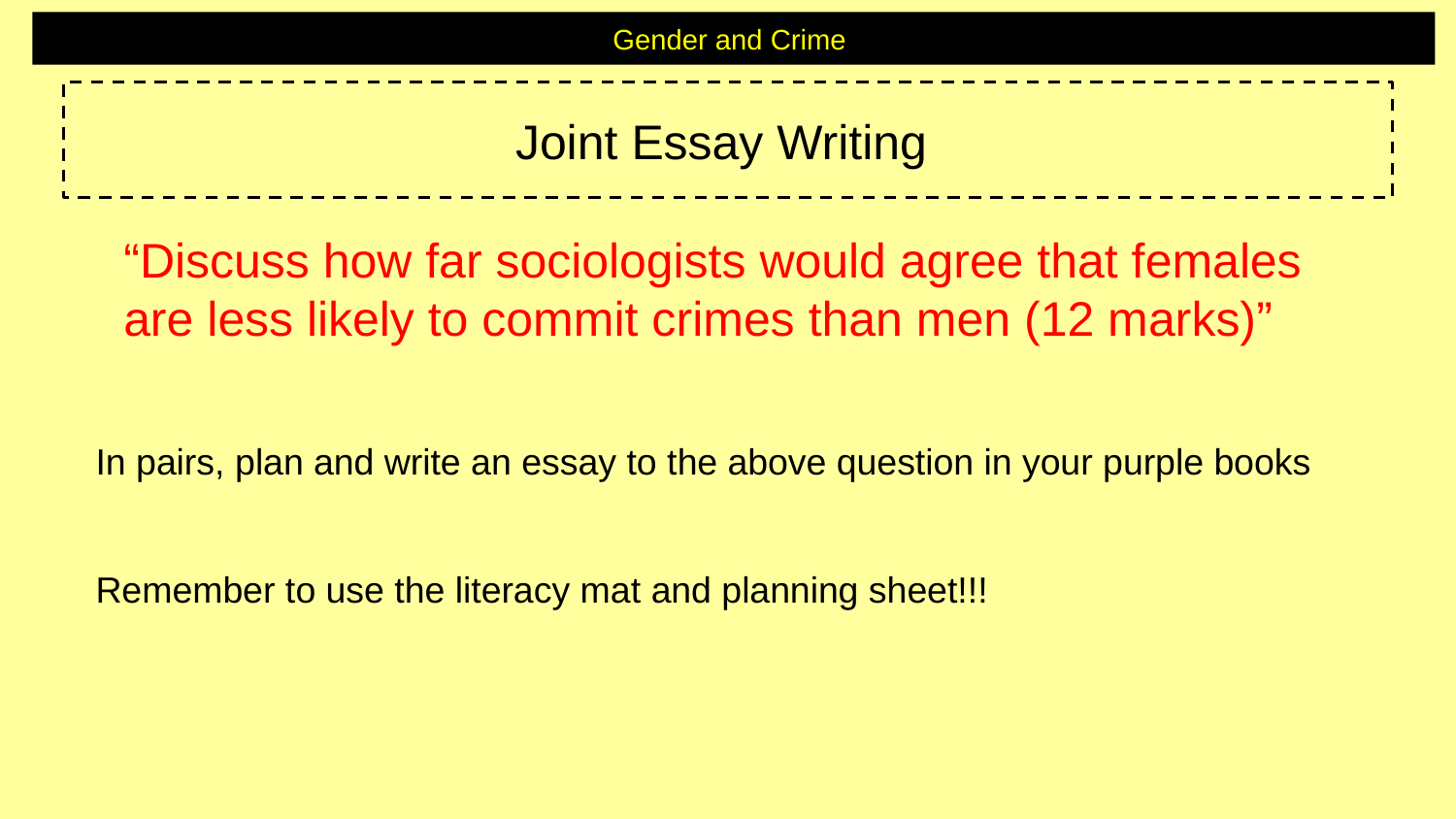

# Gender and Crime
Joint Essay Writing
“Discuss how far sociologists would agree that females are less likely to commit crimes than men (12 marks)”
In pairs, plan and write an essay to the above question in your purple books

Remember to use the literacy mat and planning sheet!!!